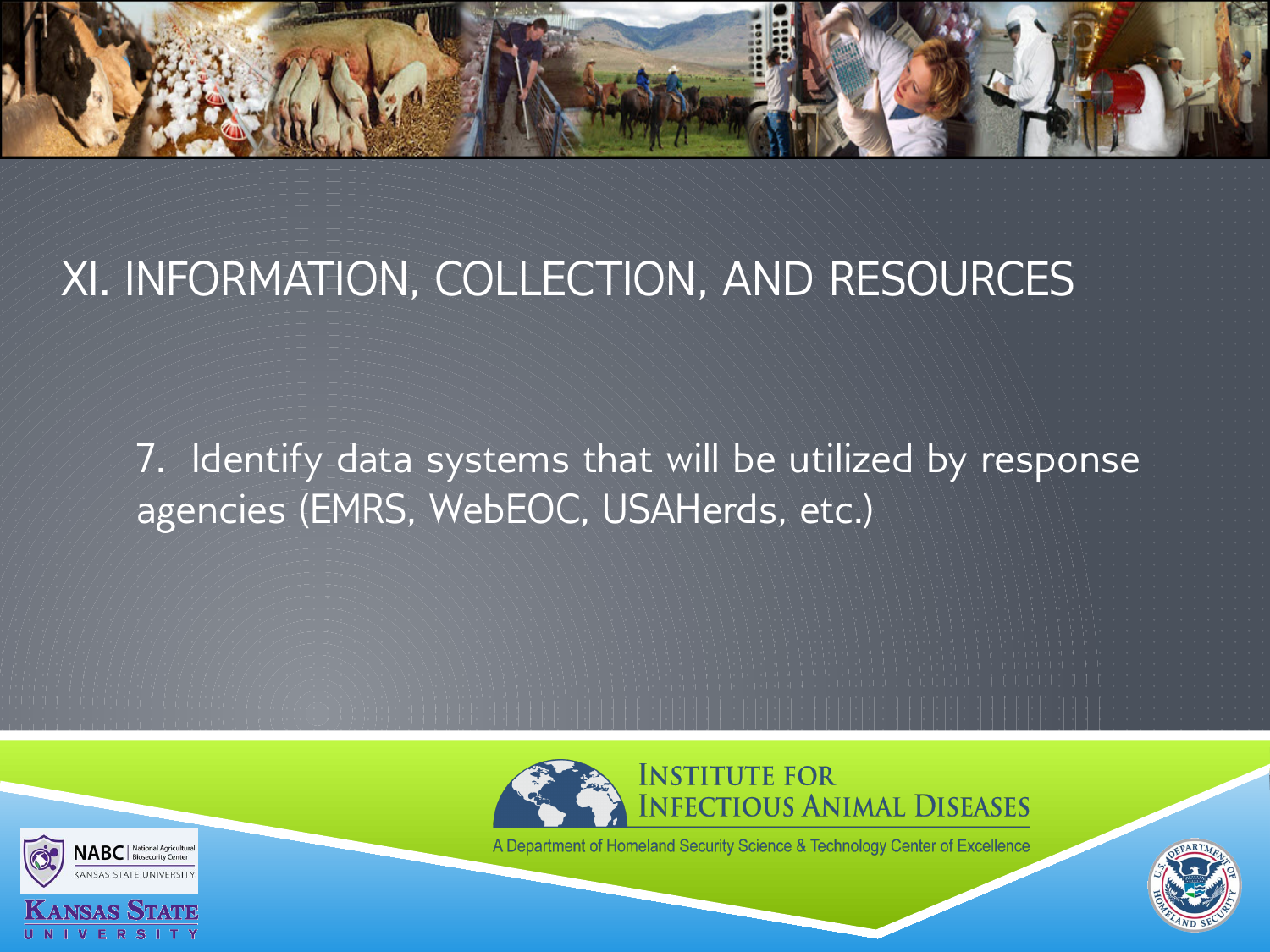

# XI. INFORMATION, COLLECTION, AND RESOURCES
7.  Identify data systems that will be utilized by response  agencies (EMRS, WebEOC, USAHerds, etc.)